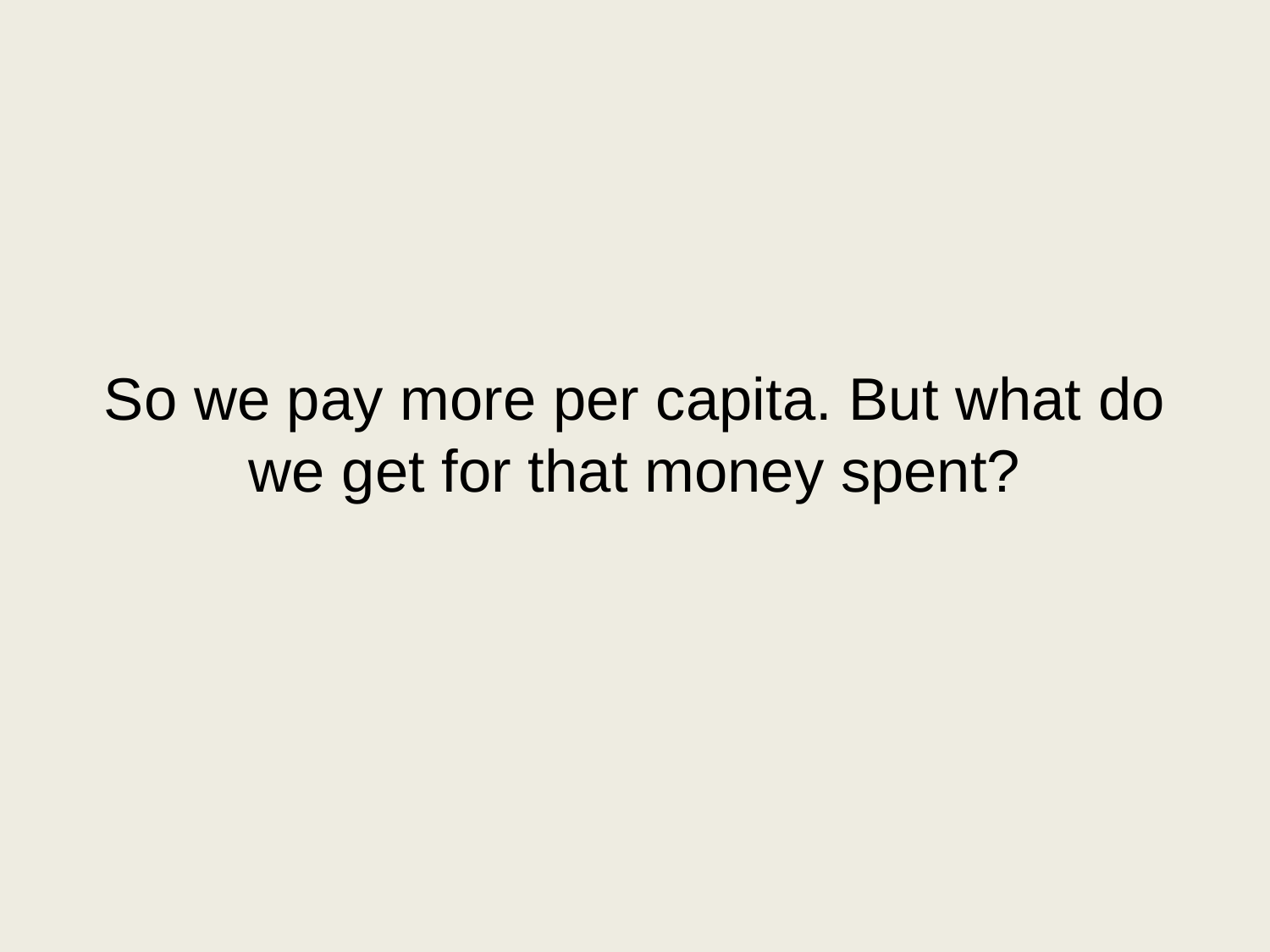

# So we pay more per capita. But what do we get for that money spent?